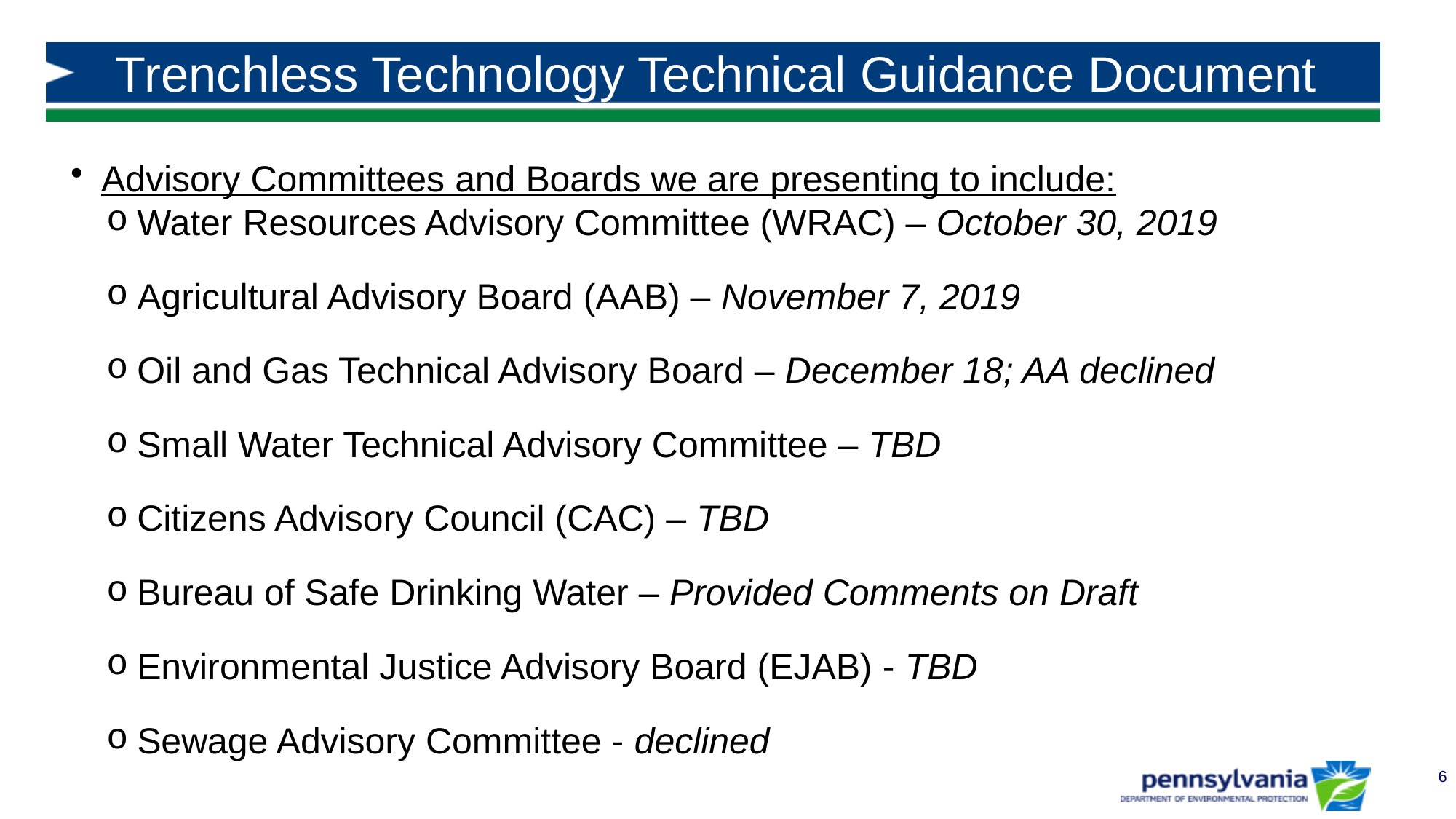

# Trenchless Technology Technical Guidance Document
Advisory Committees and Boards we are presenting to include:
Water Resources Advisory Committee (WRAC) – October 30, 2019
Agricultural Advisory Board (AAB) – November 7, 2019
Oil and Gas Technical Advisory Board – December 18; AA declined
Small Water Technical Advisory Committee – TBD
Citizens Advisory Council (CAC) – TBD
Bureau of Safe Drinking Water – Provided Comments on Draft
Environmental Justice Advisory Board (EJAB) - TBD
Sewage Advisory Committee - declined